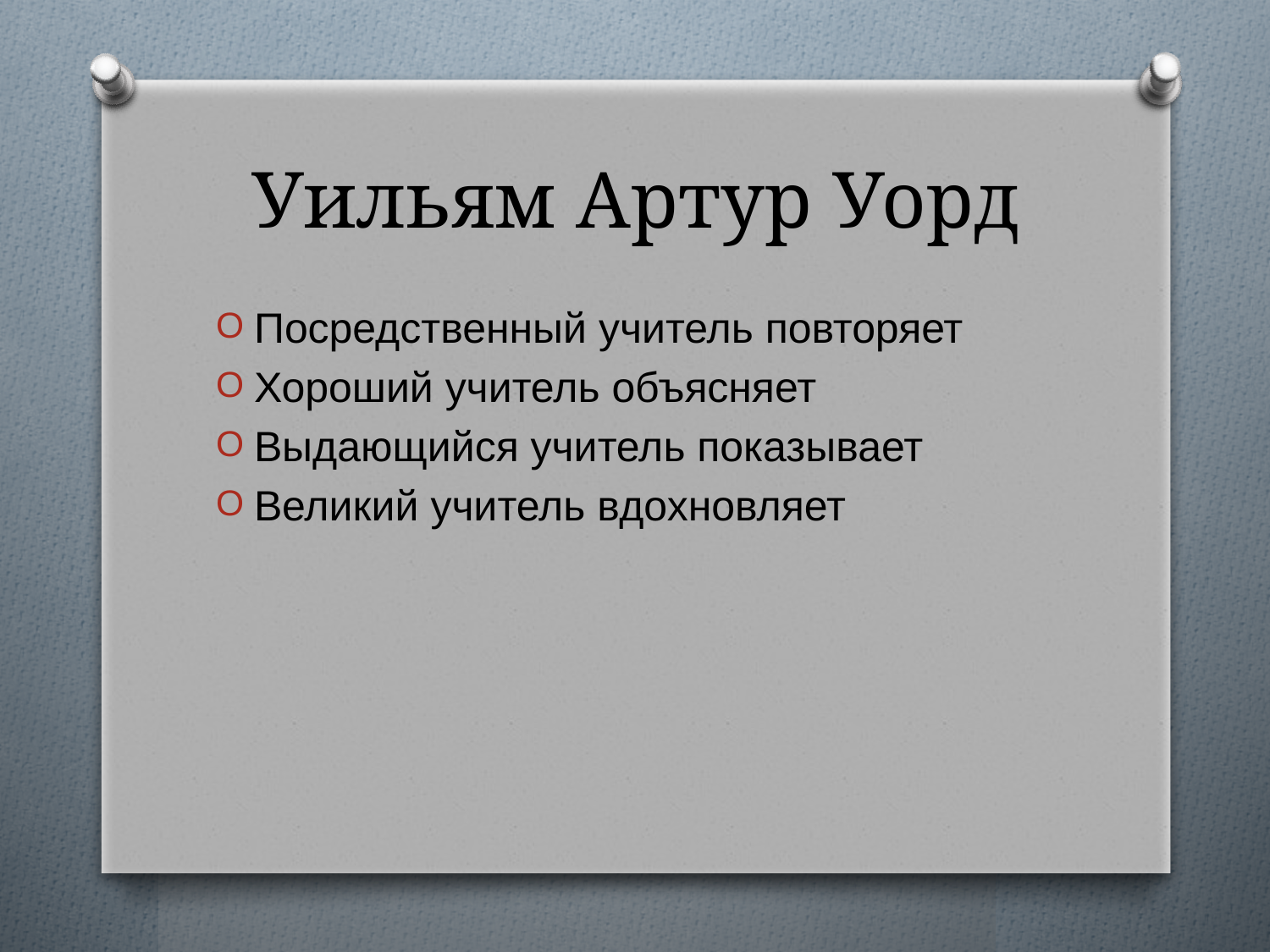

# Уильям Артур Уорд
Посредственный учитель повторяет
Хороший учитель объясняет
Выдающийся учитель показывает
Великий учитель вдохновляет